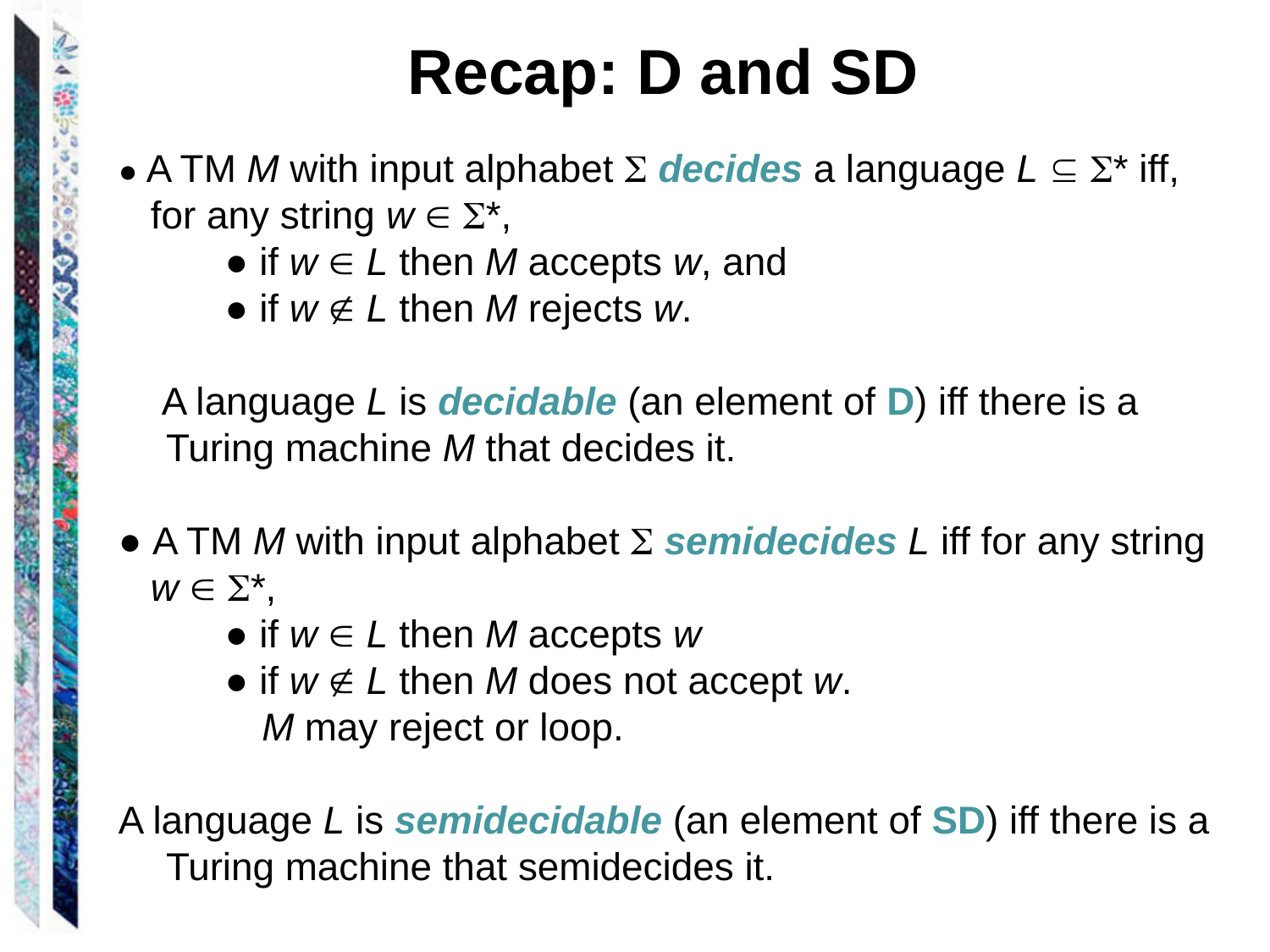

Recap: D and SD
● A TM M with input alphabet Σ decides a language L ⊆ Σ* iff,
   for any string w ∈ Σ*,
    ● if w ∈ L then M accepts w, and
    ● if w ∉ L then M rejects w.

    A language L is decidable (an element of D) iff there is a Turing machine M that decides it.

● A TM M with input alphabet Σ semidecides L iff for any string
   w ∈ Σ*,
    ● if w ∈ L then M accepts w
    ● if w ∉ L then M does not accept w.
   M may reject or loop.

A language L is semidecidable (an element of SD) iff there is a Turing machine that semidecides it.